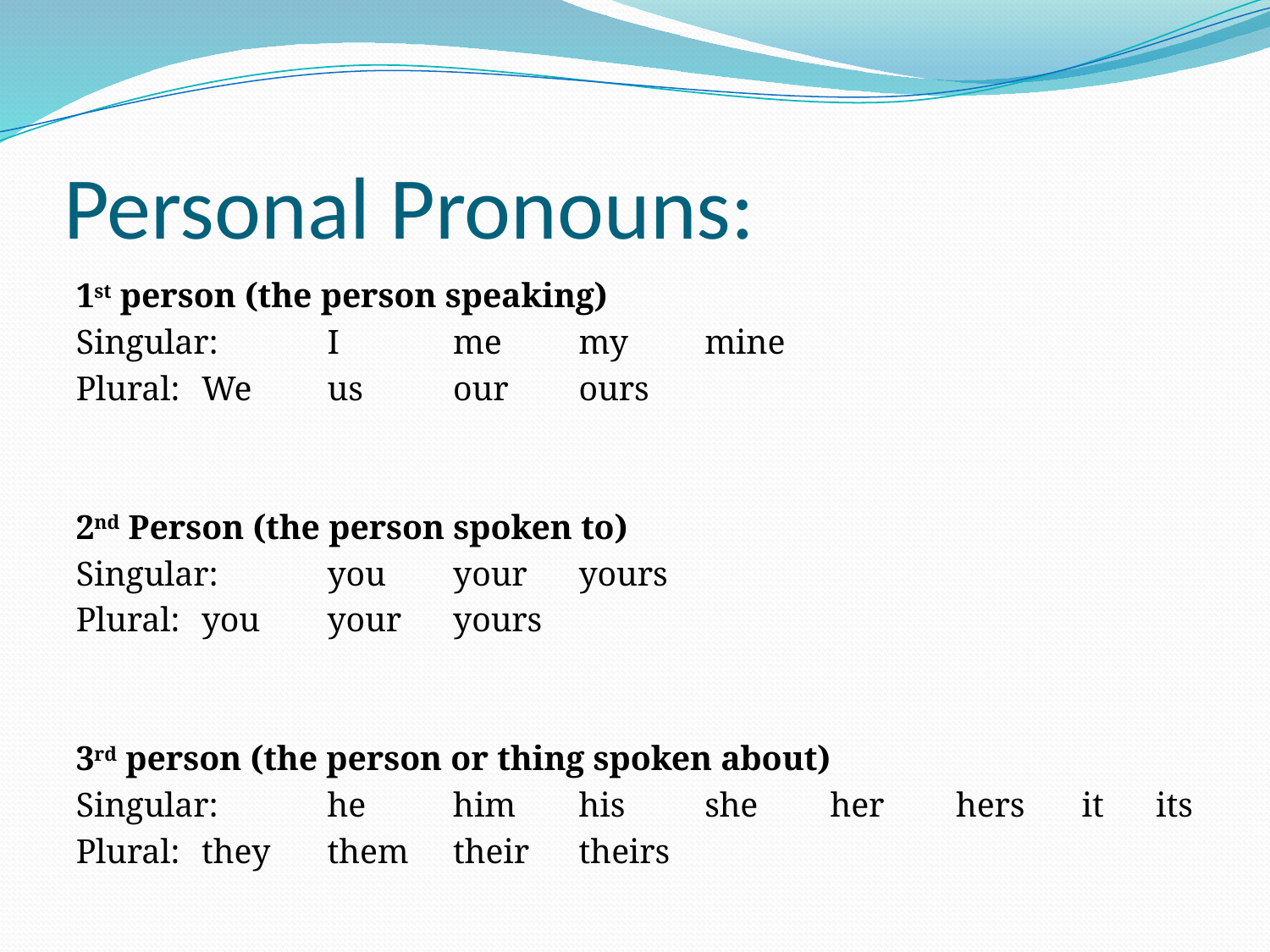

# Personal Pronouns:
1st person (the person speaking)
Singular: 	I	me	my	mine
Plural:		We	us	our 	ours

2nd Person (the person spoken to)
Singular:	you	your	yours
Plural:		you	your	yours

3rd person (the person or thing spoken about)
Singular:	he	him	his	she	her	hers	it      its
Plural:		they	them	their	theirs